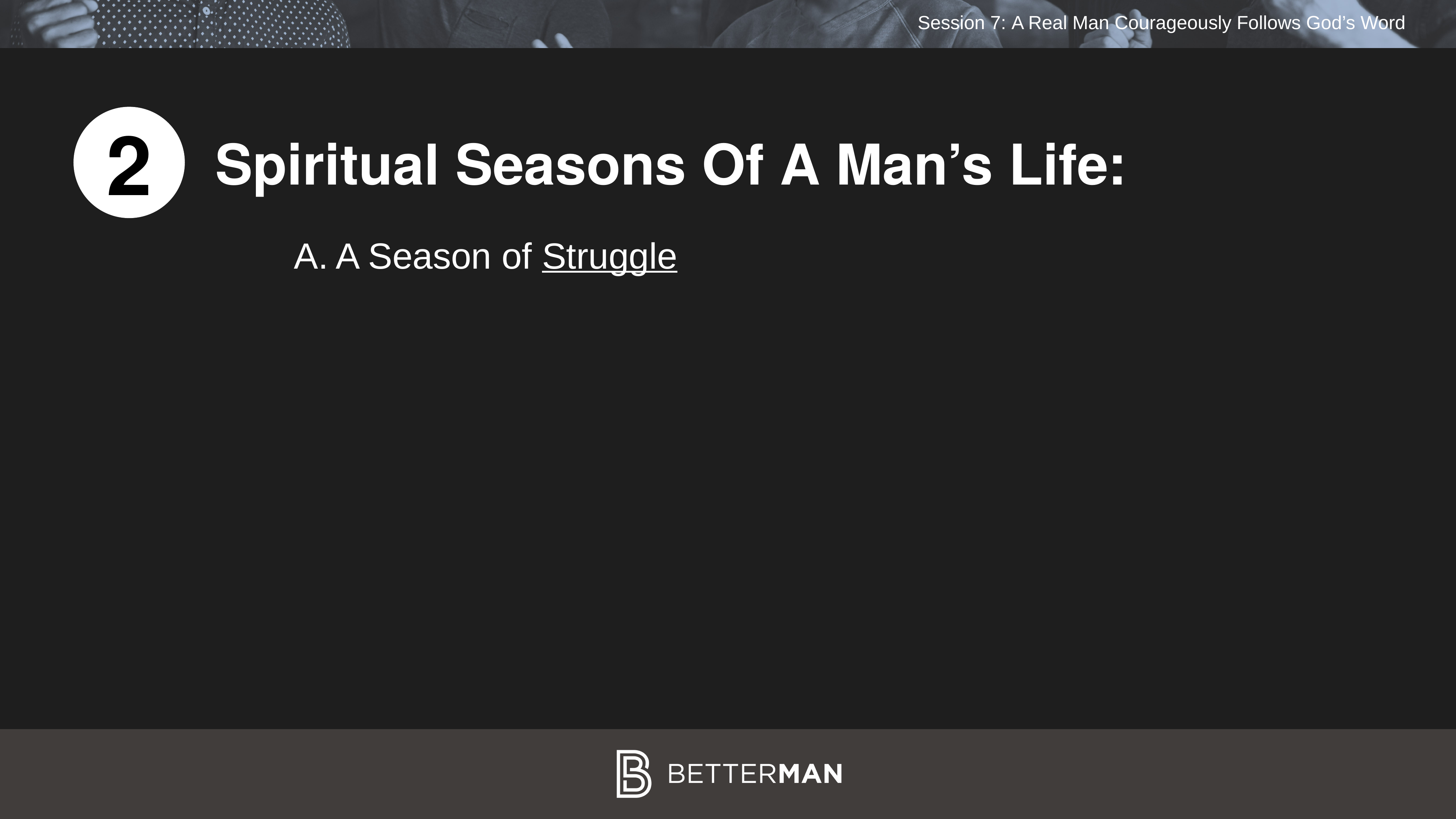

2
Spiritual Seasons Of A Man’s Life:
A Season of Struggle